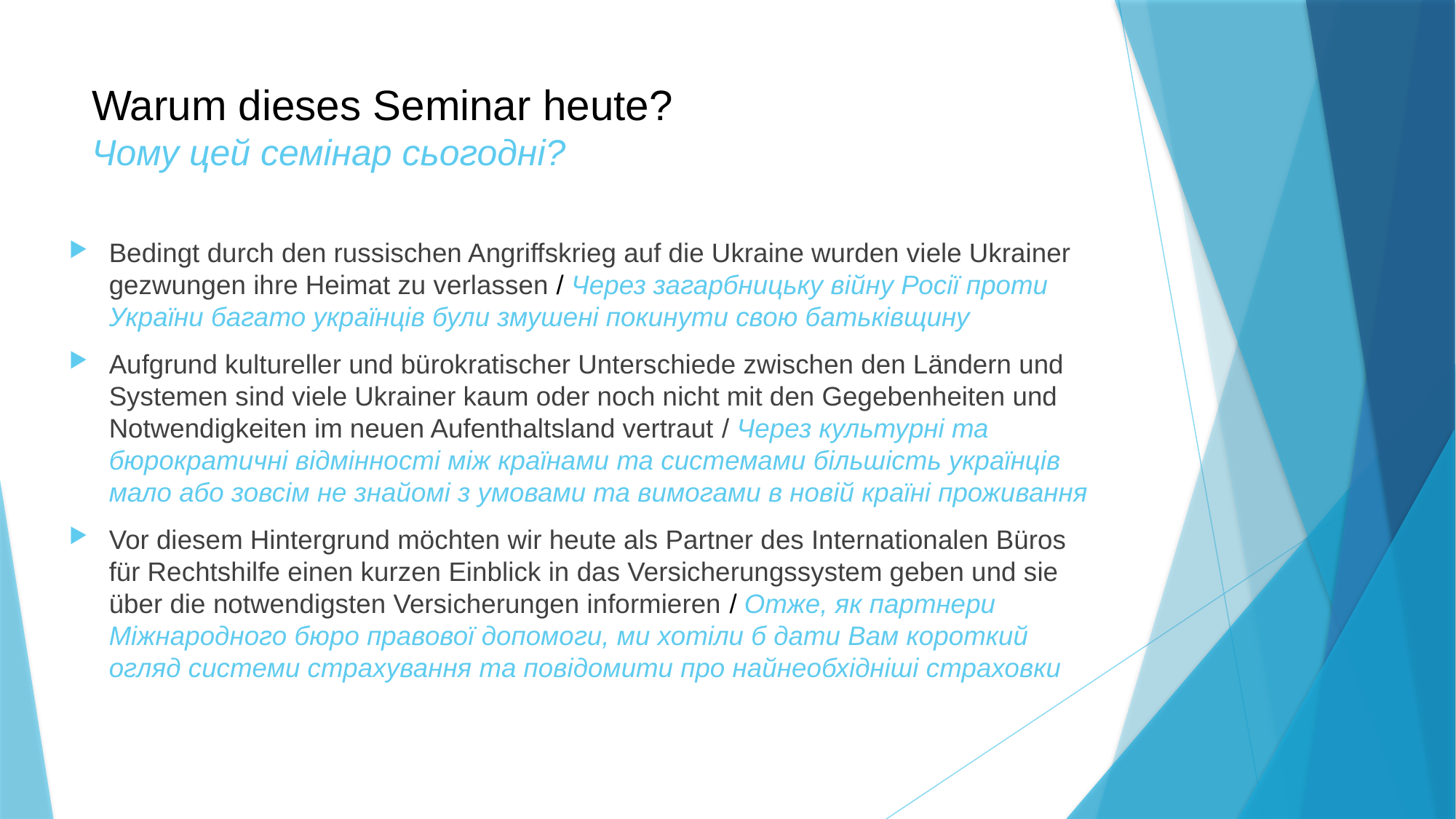

# Warum dieses Seminar heute? Чому цей семінар сьогодні?
Bedingt durch den russischen Angriffskrieg auf die Ukraine wurden viele Ukrainer gezwungen ihre Heimat zu verlassen / Через загарбницьку війну Росії проти України багато українців були змушені покинути свою батьківщину
Aufgrund kultureller und bürokratischer Unterschiede zwischen den Ländern und Systemen sind viele Ukrainer kaum oder noch nicht mit den Gegebenheiten und Notwendigkeiten im neuen Aufenthaltsland vertraut / Через культурні та бюрократичні відмінності між країнами та системами більшість українців мало або зовсім не знайомі з умовами та вимогами в новій країні проживання
Vor diesem Hintergrund möchten wir heute als Partner des Internationalen Büros für Rechtshilfe einen kurzen Einblick in das Versicherungssystem geben und sie über die notwendigsten Versicherungen informieren / Отже, як партнери Міжнародного бюро правової допомоги, ми хотіли б дати Вам короткий огляд системи страхування та повідомити про найнеобхідніші страховки